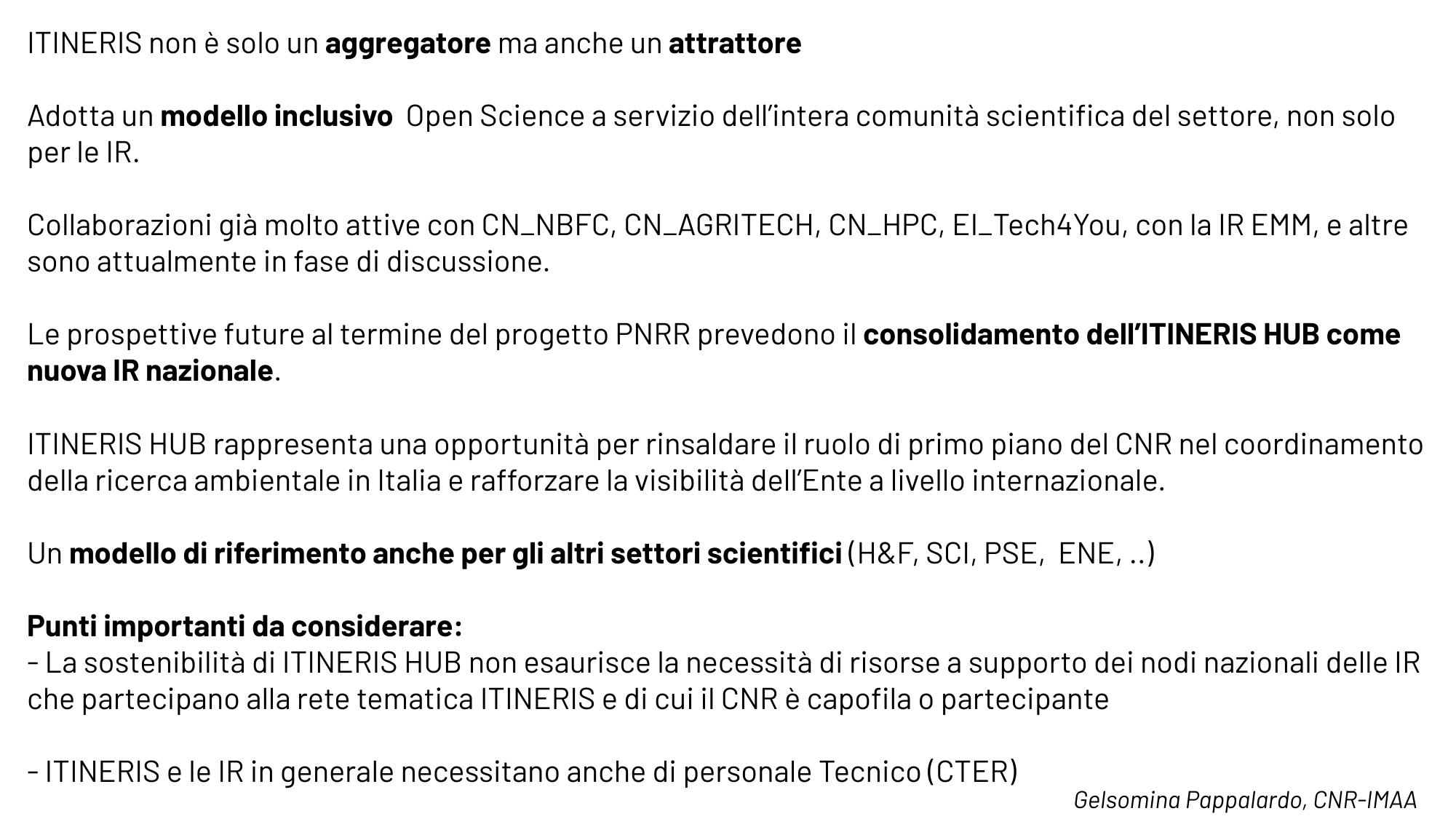

ITINERIS non è solo un aggregatore ma anche un attrattore

Adotta un modello inclusivo  Open Science a servizio dell’intera comunità scientifica del settore, non solo per le IR.

Collaborazioni già molto attive con CN_NBFC, CN_AGRITECH, CN_HPC, EI_Tech4You, con la IR EMM, e altre sono attualmente in fase di discussione.

Le prospettive future al termine del progetto PNRR prevedono il consolidamento dell’ITINERIS HUB come nuova IR nazionale.

ITINERIS HUB rappresenta una opportunità per rinsaldare il ruolo di primo piano del CNR nel coordinamento della ricerca ambientale in Italia e rafforzare la visibilità dell’Ente a livello internazionale.

Un modello di riferimento anche per gli altri settori scientifici (H&F, SCI, PSE,  ENE, ..)

Punti importanti da considerare:
- La sostenibilità di ITINERIS HUB non esaurisce la necessità di risorse a supporto dei nodi nazionali delle IR che partecipano alla rete tematica ITINERIS e di cui il CNR è capofila o partecipante

- ITINERIS e le IR in generale necessitano anche di personale Tecnico (CTER)
Gelsomina Pappalardo, CNR-IMAA